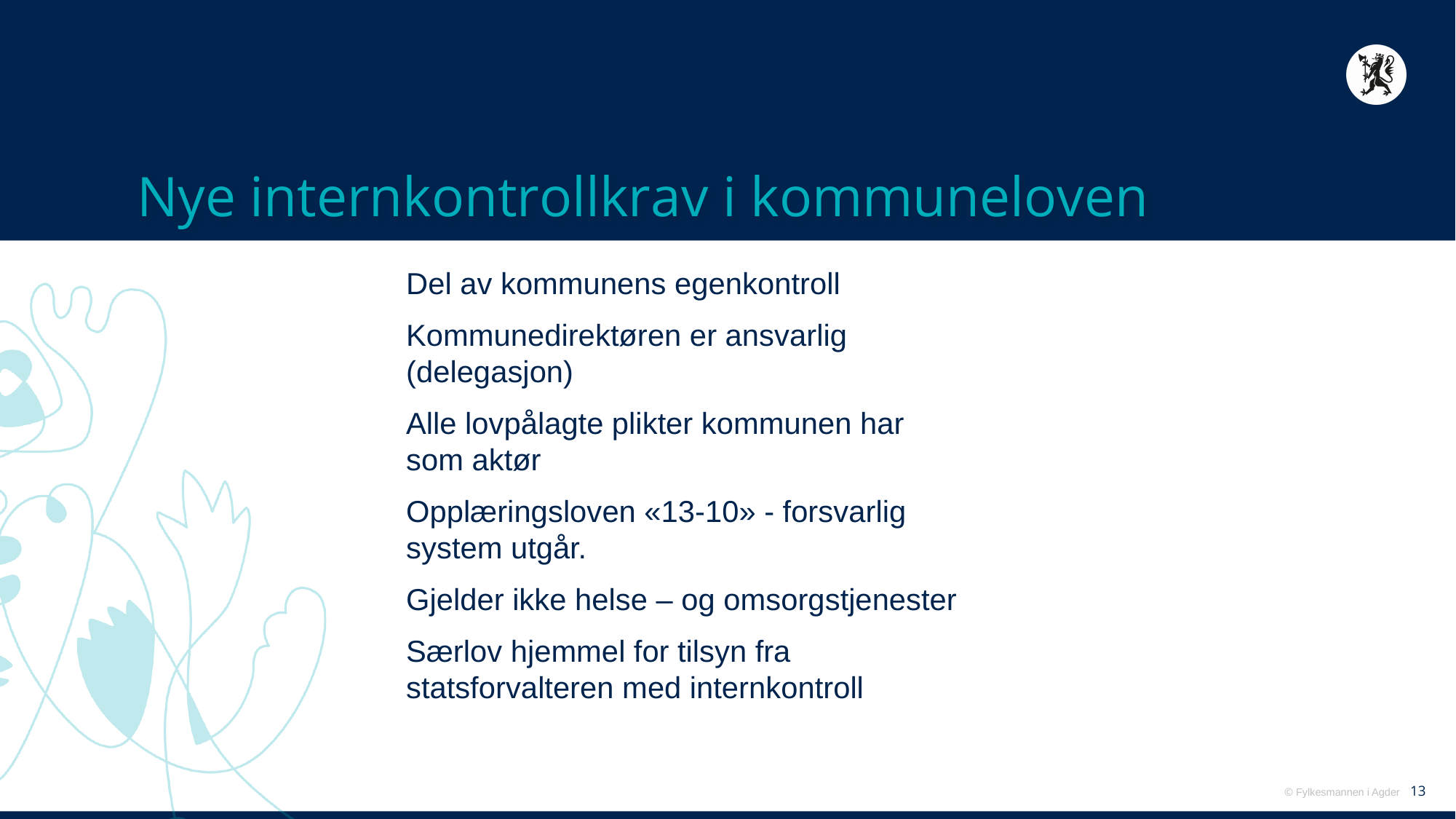

# Nye internkontrollkrav i kommuneloven
Del av kommunens egenkontroll
Kommunedirektøren er ansvarlig (delegasjon)
Alle lovpålagte plikter kommunen har som aktør
Opplæringsloven «13-10» - forsvarlig system utgår.
Gjelder ikke helse – og omsorgstjenester
Særlov hjemmel for tilsyn fra statsforvalteren med internkontroll